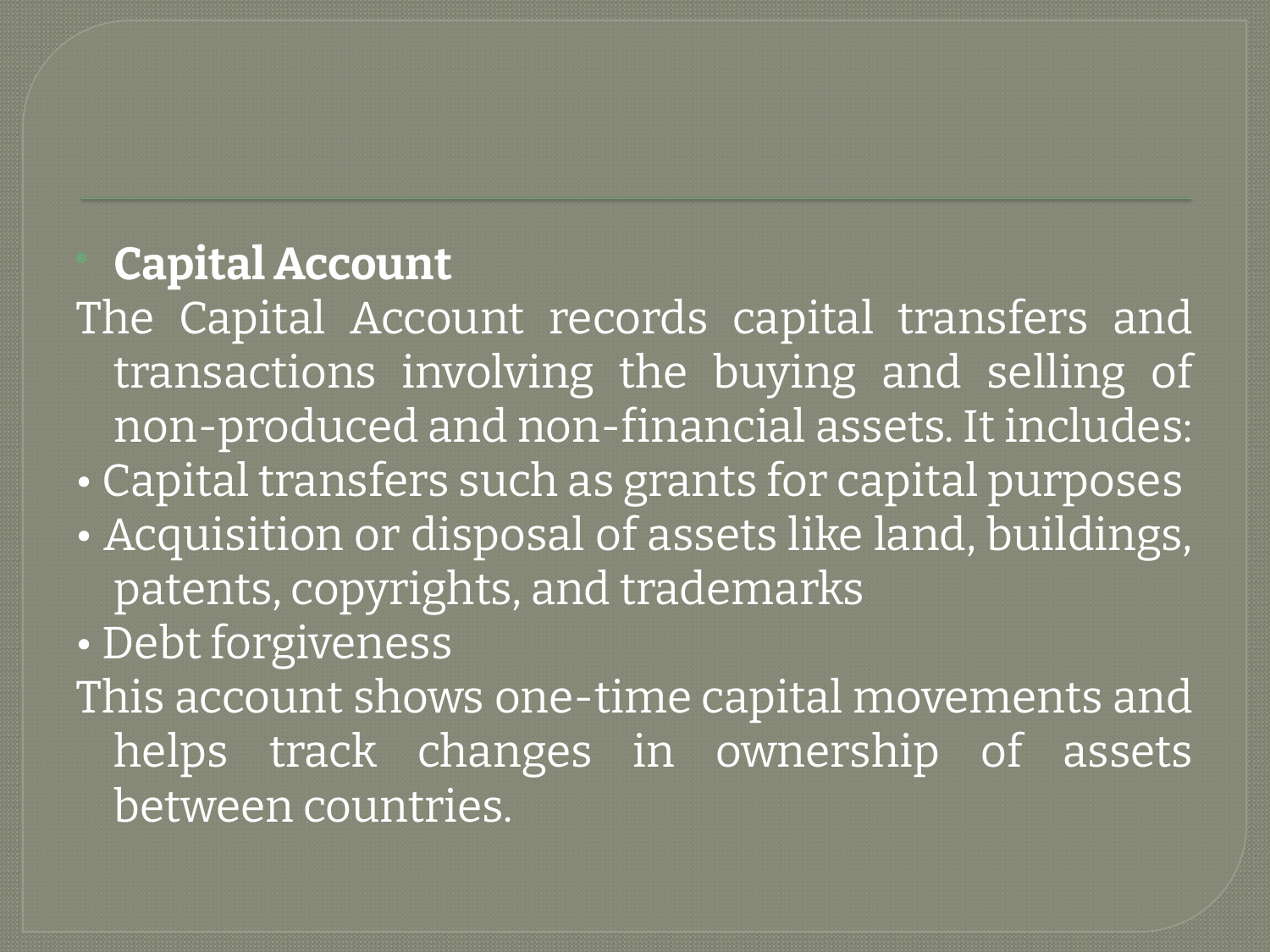

#
Capital Account
The Capital Account records capital transfers and transactions involving the buying and selling of non-produced and non-financial assets. It includes:
• Capital transfers such as grants for capital purposes
• Acquisition or disposal of assets like land, buildings, patents, copyrights, and trademarks
• Debt forgiveness
This account shows one-time capital movements and helps track changes in ownership of assets between countries.